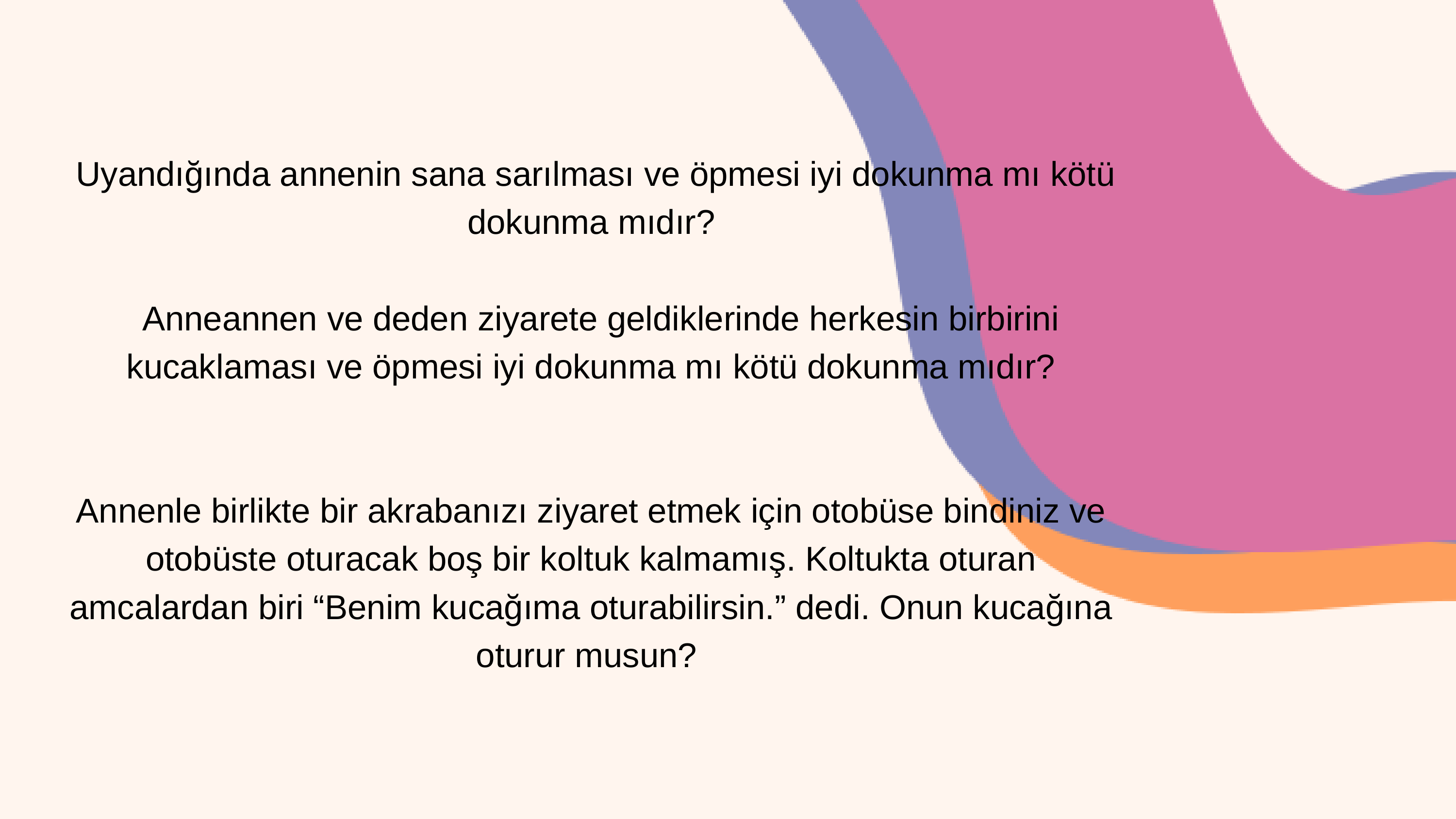

Uyandığında annenin sana sarılması ve öpmesi iyi dokunma mı kötü dokunma mıdır?

  Anneannen ve deden ziyarete geldiklerinde herkesin birbirini kucaklaması ve öpmesi iyi dokunma mı kötü dokunma mıdır?

Annenle birlikte bir akrabanızı ziyaret etmek için otobüse bindiniz ve otobüste oturacak boş bir koltuk kalmamış. Koltukta oturan amcalardan biri “Benim kucağıma oturabilirsin.” dedi. Onun kucağına oturur musun?